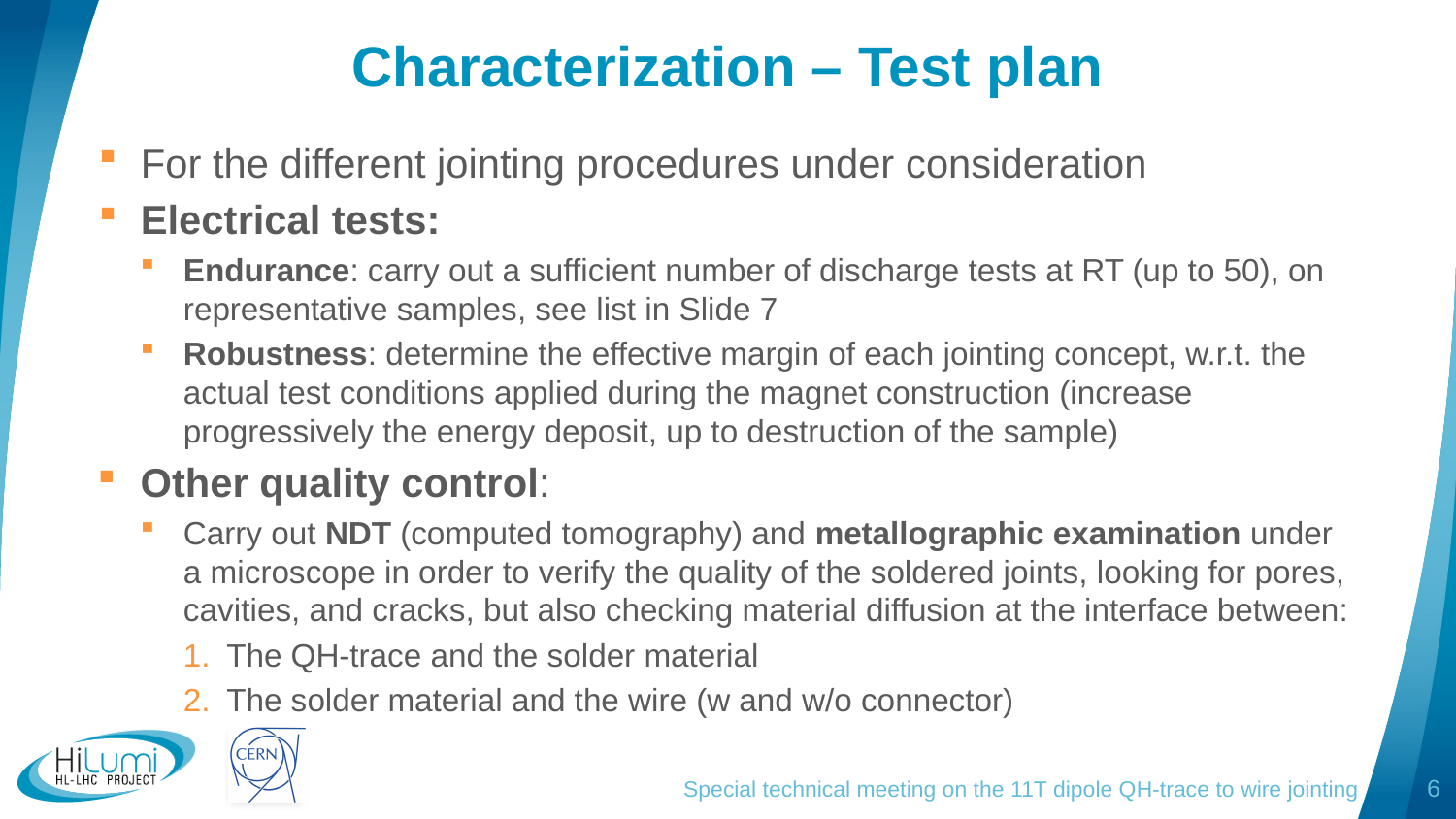

# Characterization – Test plan
For the different jointing procedures under consideration
Electrical tests:
Endurance: carry out a sufficient number of discharge tests at RT (up to 50), on representative samples, see list in Slide 7
Robustness: determine the effective margin of each jointing concept, w.r.t. the actual test conditions applied during the magnet construction (increase progressively the energy deposit, up to destruction of the sample)
Other quality control:
Carry out NDT (computed tomography) and metallographic examination under a microscope in order to verify the quality of the soldered joints, looking for pores, cavities, and cracks, but also checking material diffusion at the interface between:
The QH-trace and the solder material
The solder material and the wire (w and w/o connector)

Special technical meeting on the 11T dipole QH-trace to wire jointing
6